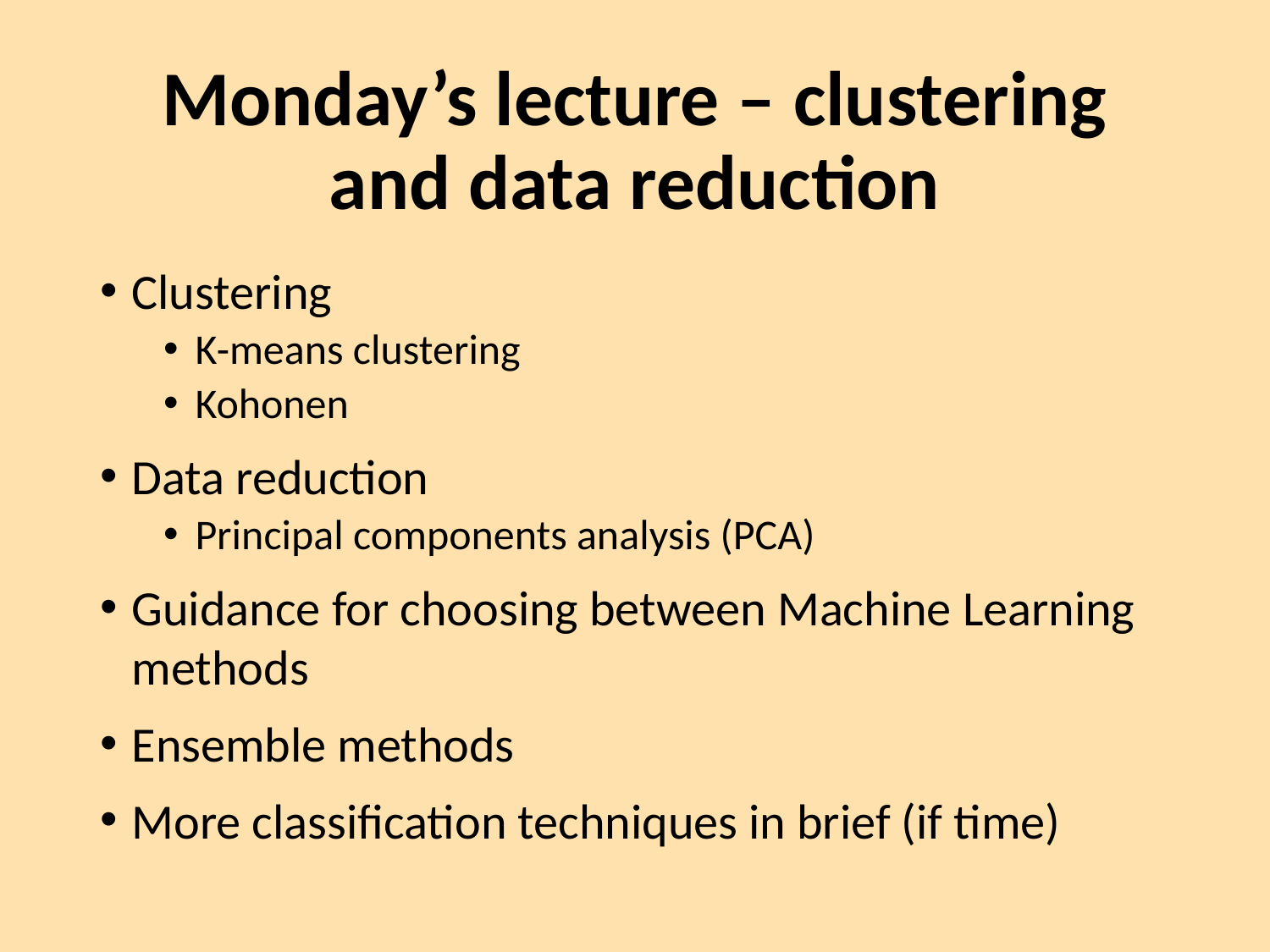

# Monday’s lecture – clustering and data reduction
Clustering
K-means clustering
Kohonen
Data reduction
Principal components analysis (PCA)
Guidance for choosing between Machine Learning methods
Ensemble methods
More classification techniques in brief (if time)